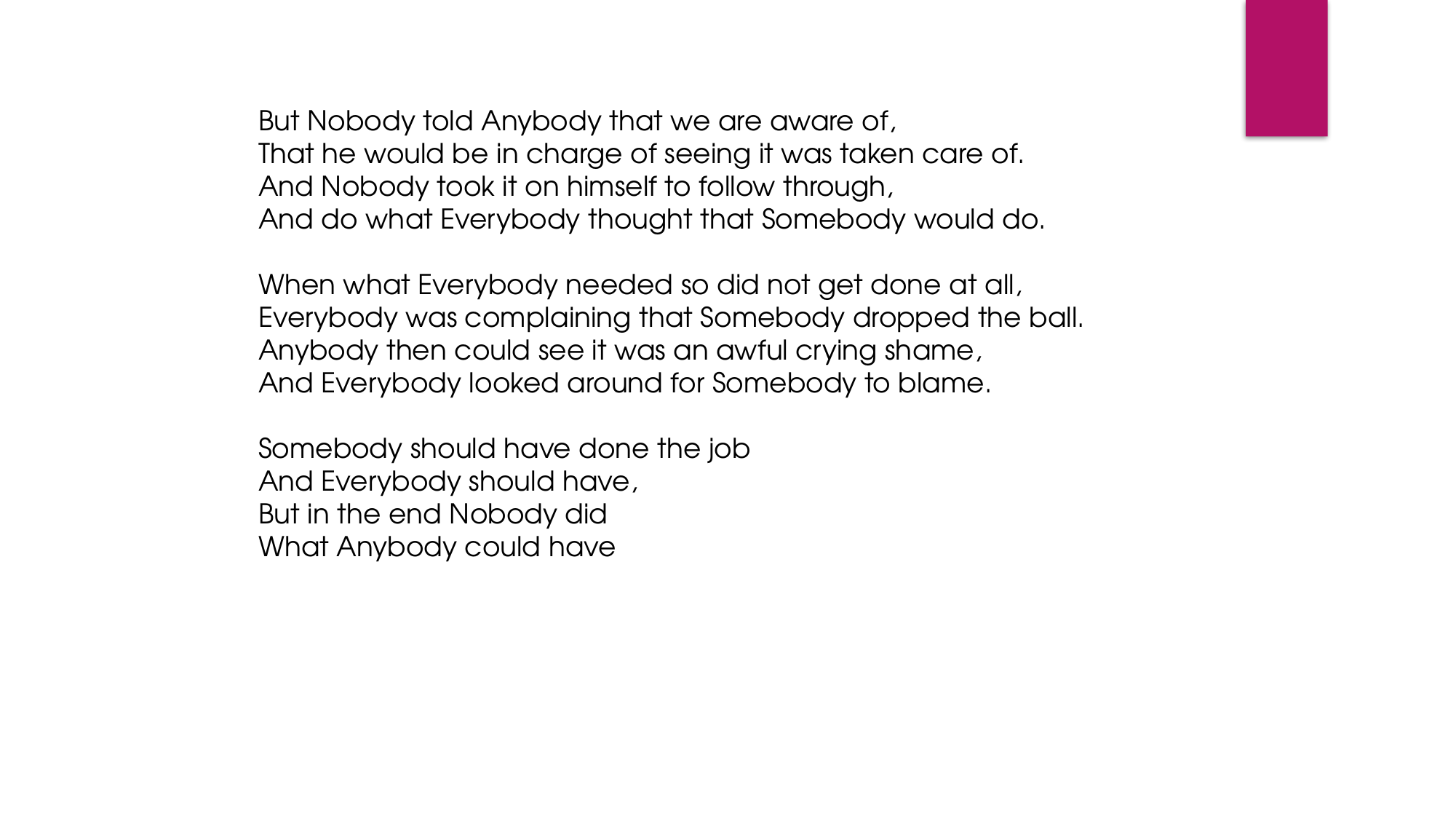

But Nobody told Anybody that we are aware of,
That he would be in charge of seeing it was taken care of.
And Nobody took it on himself to follow through,
And do what Everybody thought that Somebody would do.

When what Everybody needed so did not get done at all,
Everybody was complaining that Somebody dropped the ball.
Anybody then could see it was an awful crying shame,
And Everybody looked around for Somebody to blame.

Somebody should have done the job
And Everybody should have,
But in the end Nobody did
What Anybody could have